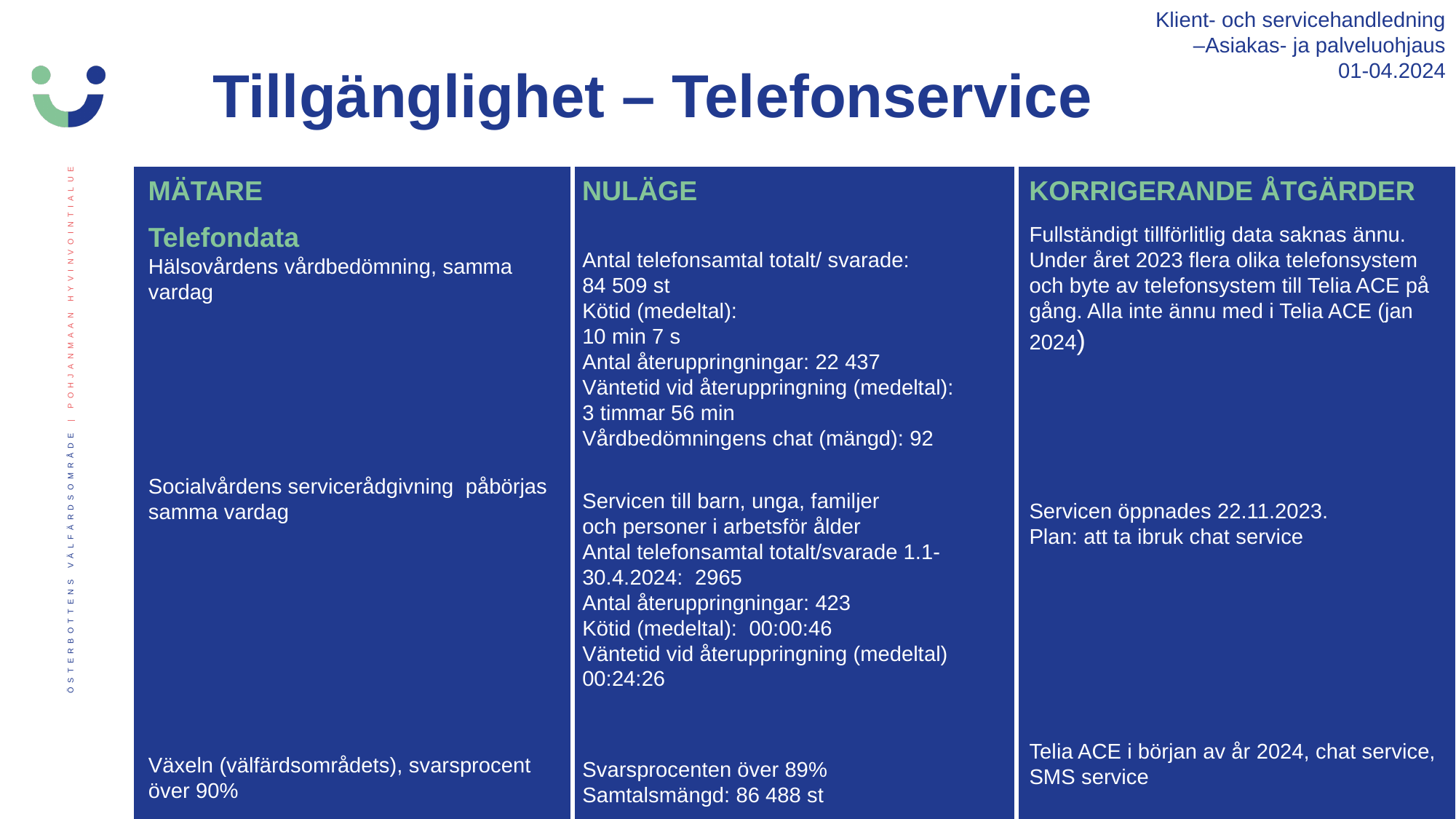

Klient- och servicehandledning
 –Asiakas- ja palveluohjaus
01-04.2024
Tillgänglighet – Telefonservice
MÄTARE
NULÄGE
KORRIGERANDE ÅTGÄRDER
Telefondata
Hälsovårdens vårdbedömning, samma vardag
Fullständigt tillförlitlig data saknas ännu. Under året 2023 flera olika telefonsystem och byte av telefonsystem till Telia ACE på gång. Alla inte ännu med i Telia ACE (jan 2024)

Servicen öppnades 22.11.2023.
Plan: att ta ibruk chat service

Telia ACE i början av år 2024, chat service, SMS service
Antal telefonsamtal totalt/ svarade:
84 509 st
Kötid (medeltal):
10 min 7 s
Antal återuppringningar: 22 437
Väntetid vid återuppringning (medeltal):
3 timmar 56 min
Vårdbedömningens chat (mängd): 92

Socialvårdens servicerådgivning  påbörjas samma vardag

Servicen till barn, unga, familjer och personer i arbetsför ålder Antal telefonsamtal totalt/svarade 1.1-30.4.2024:  2965
Antal återuppringningar: 423
Kötid (medeltal):  00:00:46
Väntetid vid återuppringning (medeltal) 00:24:26

Svarsprocenten över 89%
Samtalsmängd: 86 488 st

Växeln (välfärdsområdets), svarsprocent över 90%